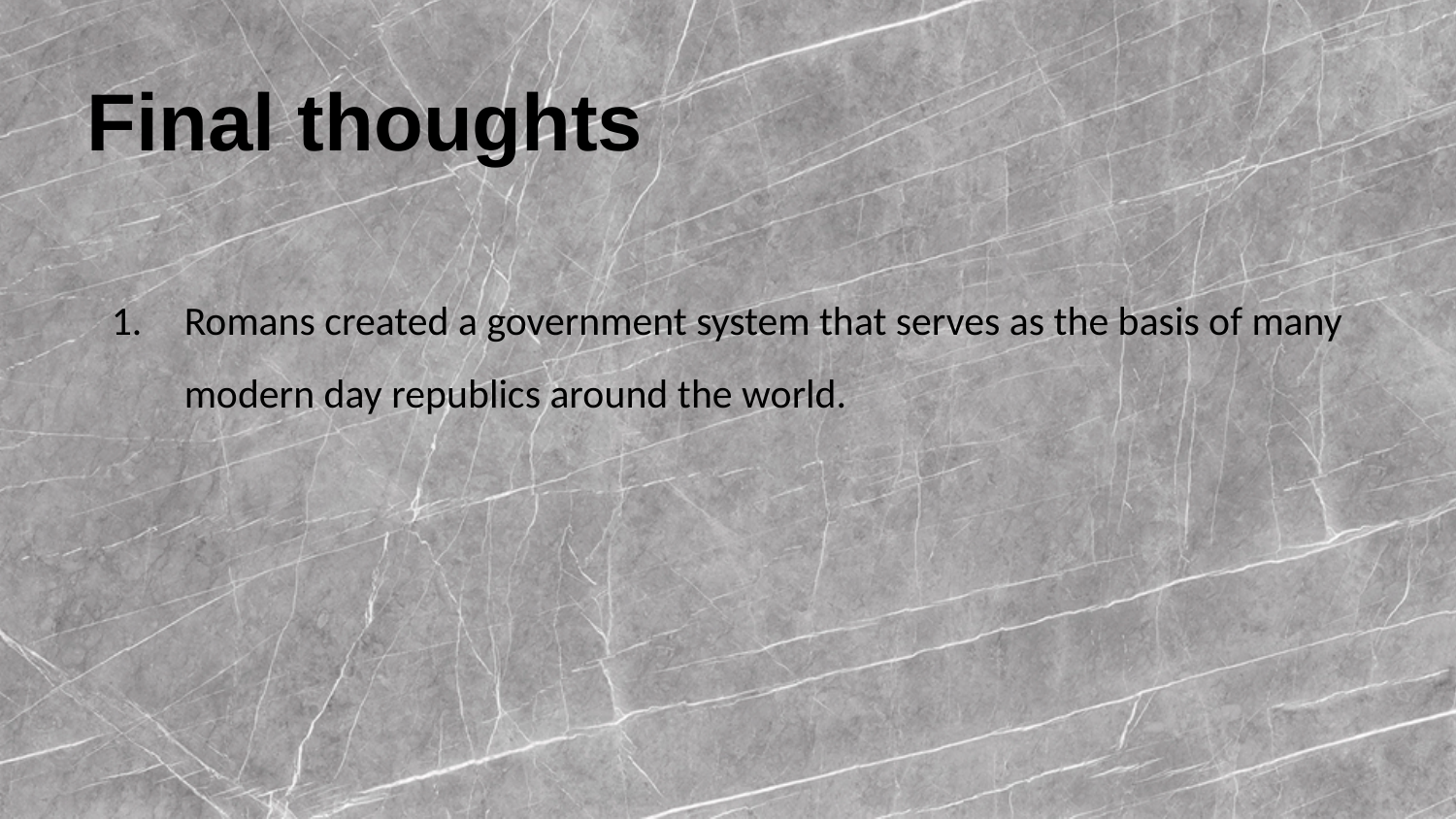

Final thoughts
Romans created a government system that serves as the basis of many modern day republics around the world.